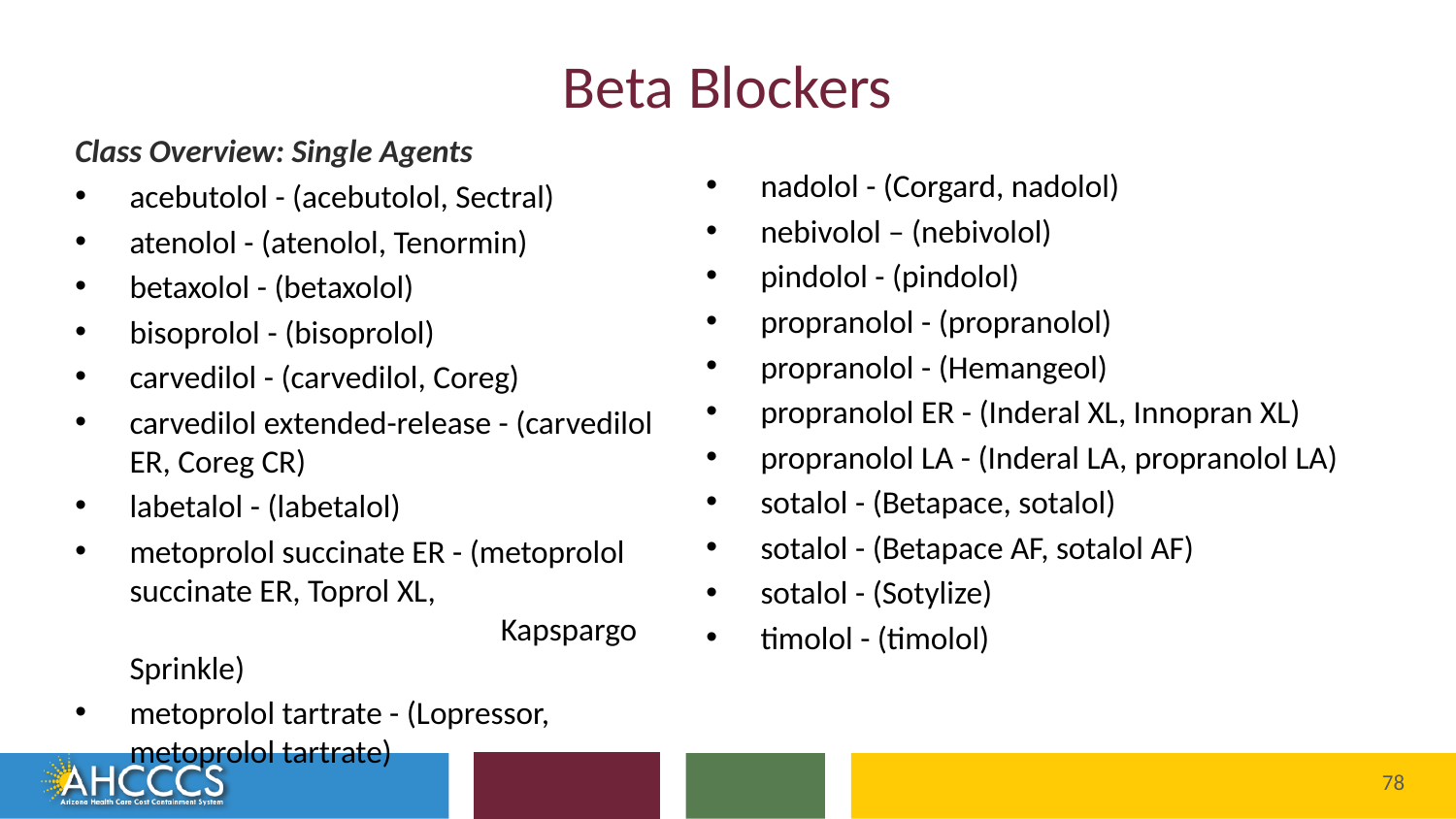

# Beta Blockers
Class Overview: Single Agents
acebutolol - (acebutolol, Sectral)
atenolol - (atenolol, Tenormin)
betaxolol - (betaxolol)
bisoprolol - (bisoprolol)
carvedilol - (carvedilol, Coreg)
carvedilol extended-release - (carvedilol ER, Coreg CR)
labetalol - (labetalol)
metoprolol succinate ER - (metoprolol succinate ER, Toprol XL, 		                               Kapspargo Sprinkle)
metoprolol tartrate - (Lopressor, metoprolol tartrate)

nadolol - (Corgard, nadolol)
nebivolol – (nebivolol)
pindolol - (pindolol)
propranolol - (propranolol)
propranolol - (Hemangeol)
propranolol ER - (Inderal XL, Innopran XL)
propranolol LA - (Inderal LA, propranolol LA)
sotalol - (Betapace, sotalol)
sotalol - (Betapace AF, sotalol AF)
sotalol - (Sotylize)
timolol - (timolol)

Reaching across Arizona to provide comprehensive
quality health care for those in need
78